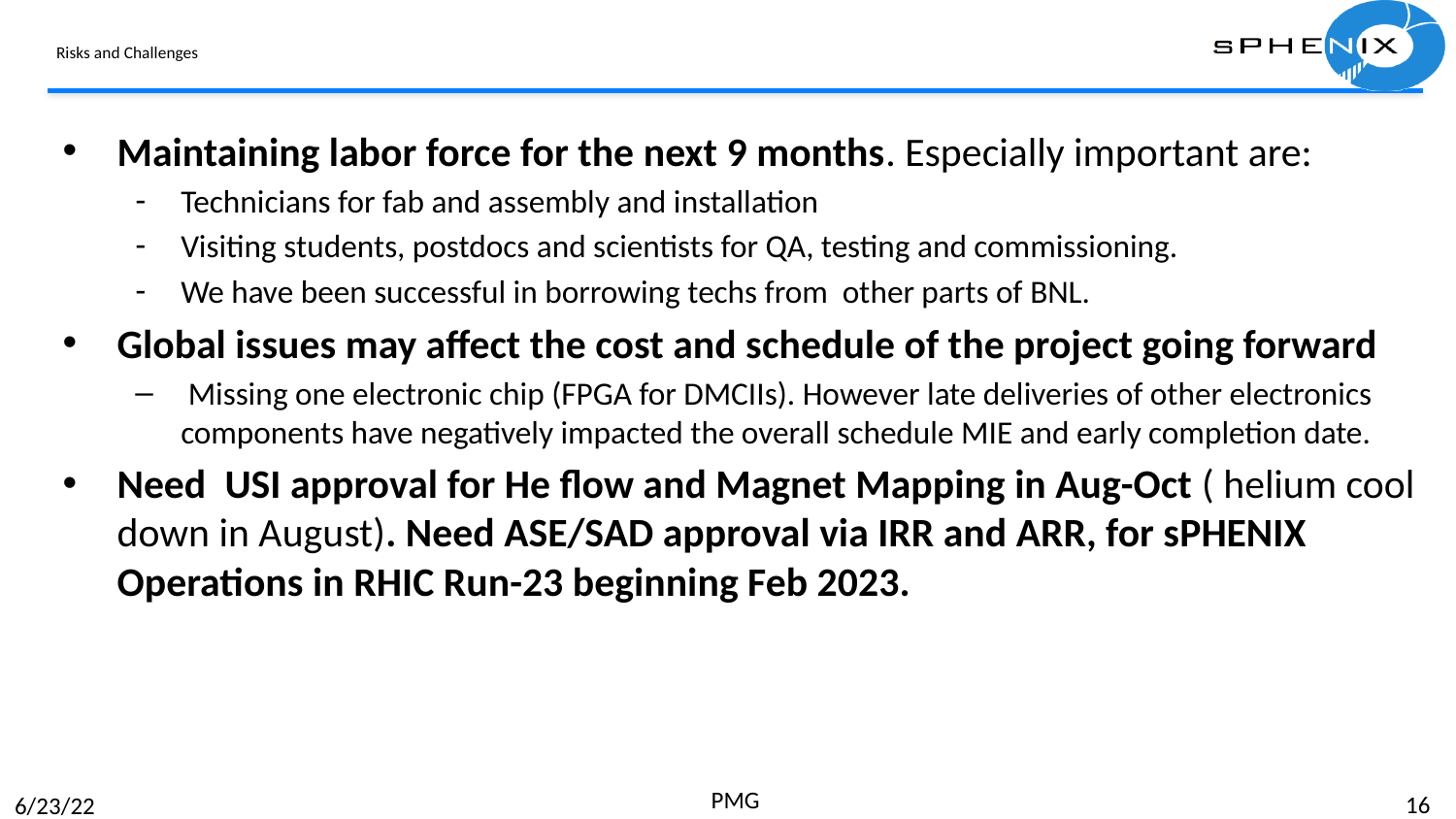

# Risks and Challenges
Maintaining labor force for the next 9 months. Especially important are:
Technicians for fab and assembly and installation
Visiting students, postdocs and scientists for QA, testing and commissioning.
We have been successful in borrowing techs from  other parts of BNL.
Global issues may affect the cost and schedule of the project going forward
 Missing one electronic chip (FPGA for DMCIIs). However late deliveries of other electronics components have negatively impacted the overall schedule MIE and early completion date.
Need  USI approval for He flow and Magnet Mapping in Aug-Oct ( helium cool down in August). Need ASE/SAD approval via IRR and ARR, for sPHENIX Operations in RHIC Run-23 beginning Feb 2023.

PMG
6/23/22
16